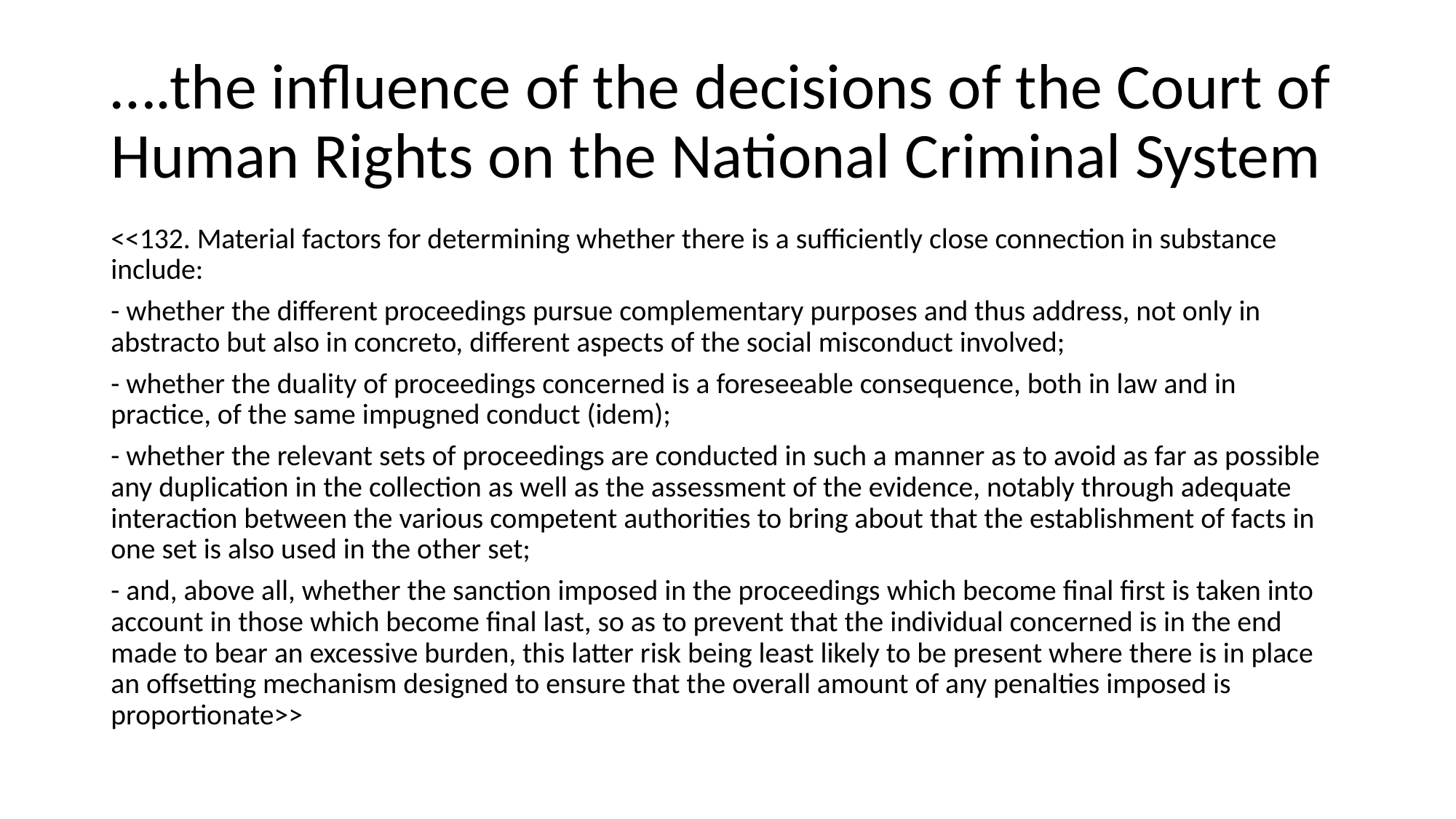

# ….the influence of the decisions of the Court of Human Rights on the National Criminal System
<<132. Material factors for determining whether there is a sufficiently close connection in substance include:
- whether the different proceedings pursue complementary purposes and thus address, not only in abstracto but also in concreto, different aspects of the social misconduct involved;
- whether the duality of proceedings concerned is a foreseeable consequence, both in law and in practice, of the same impugned conduct (idem);
- whether the relevant sets of proceedings are conducted in such a manner as to avoid as far as possible any duplication in the collection as well as the assessment of the evidence, notably through adequate interaction between the various competent authorities to bring about that the establishment of facts in one set is also used in the other set;
- and, above all, whether the sanction imposed in the proceedings which become final first is taken into account in those which become final last, so as to prevent that the individual concerned is in the end made to bear an excessive burden, this latter risk being least likely to be present where there is in place an offsetting mechanism designed to ensure that the overall amount of any penalties imposed is proportionate>>